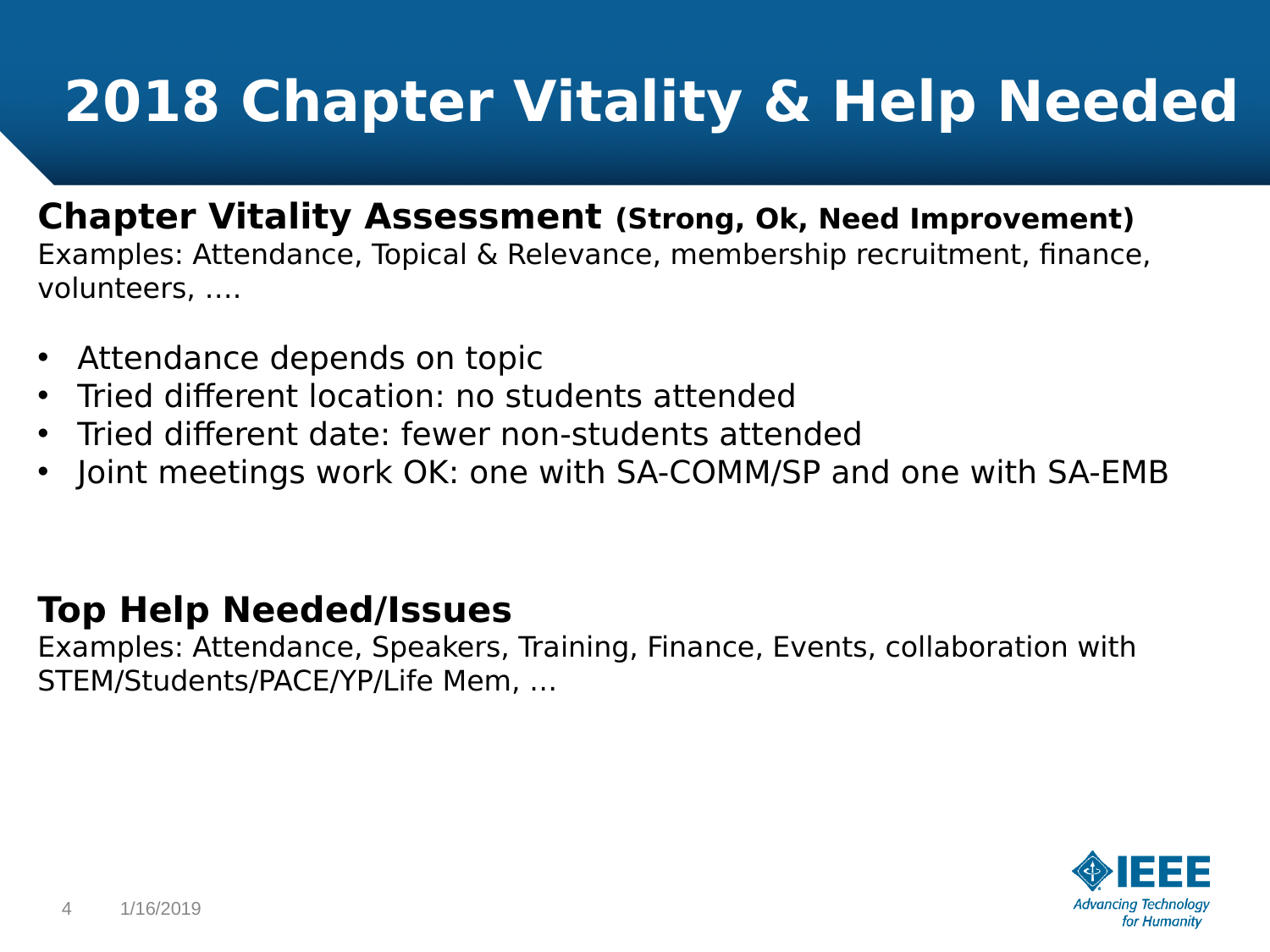

# 2018 Chapter Vitality & Help Needed
Chapter Vitality Assessment (Strong, Ok, Need Improvement)
Examples: Attendance, Topical & Relevance, membership recruitment, finance, volunteers, ….

Attendance depends on topic
Tried different location: no students attended
Tried different date: fewer non-students attended
Joint meetings work OK: one with SA-COMM/SP and one with SA-EMB

Top Help Needed/Issues
Examples: Attendance, Speakers, Training, Finance, Events, collaboration with STEM/Students/PACE/YP/Life Mem, …

4
1/16/2019